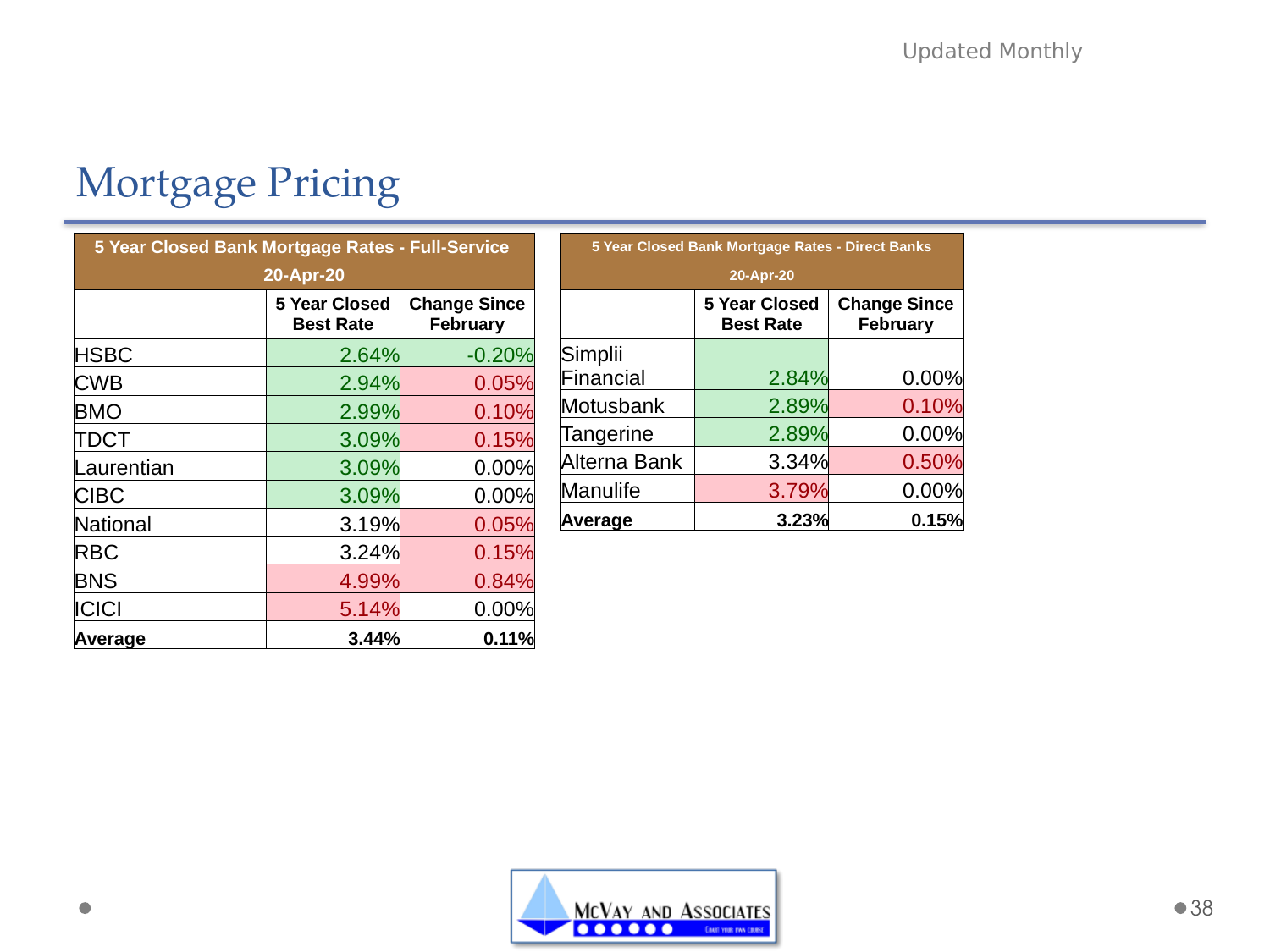

# Mortgage Pricing
Updated Monthly
| 5 Year Closed Bank Mortgage Rates - Full-Service |  |  |
| --- | --- | --- |
| 20-Apr-20 |  |  |
|  | 5 Year Closed Best Rate | Change Since February |
| HSBC | 2.64% | -0.20% |
| CWB | 2.94% | 0.05% |
| BMO | 2.99% | 0.10% |
| TDCT | 3.09% | 0.15% |
| Laurentian | 3.09% | 0.00% |
| CIBC | 3.09% | 0.00% |
| National | 3.19% | 0.05% |
| RBC | 3.24% | 0.15% |
| BNS | 4.99% | 0.84% |
| ICICI | 5.14% | 0.00% |
| Average | 3.44% | 0.11% |
| 5 Year Closed Bank Mortgage Rates - Direct Banks |  |  |
| --- | --- | --- |
| 20-Apr-20 |  |  |
|  | 5 Year Closed Best Rate | Change Since February |
| Simplii Financial | 2.84% | 0.00% |
| Motusbank | 2.89% | 0.10% |
| Tangerine | 2.89% | 0.00% |
| Alterna Bank | 3.34% | 0.50% |
| Manulife | 3.79% | 0.00% |
| Average | 3.23% | 0.15% |

38